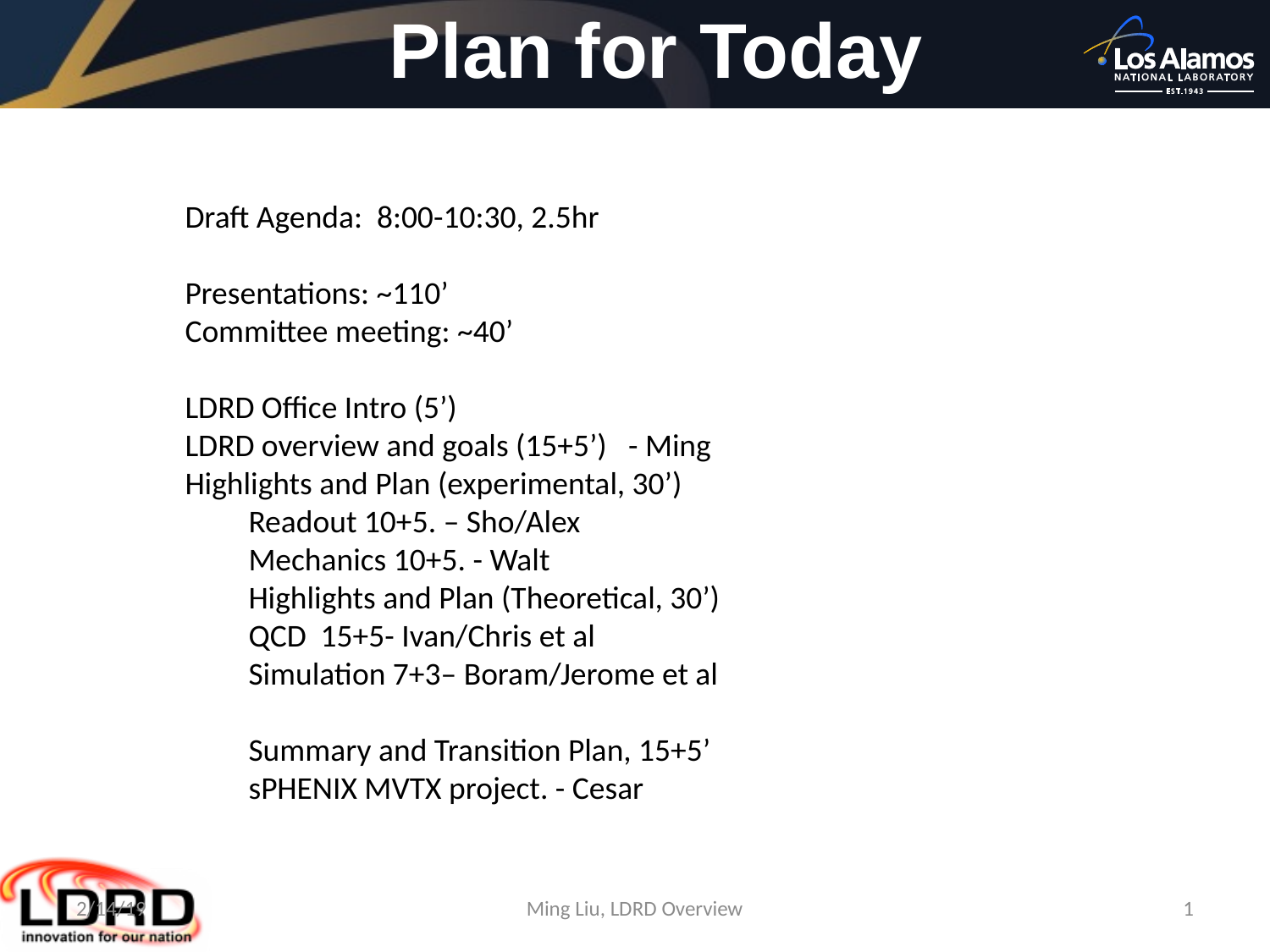

# Plan for Today
Draft Agenda:  8:00-10:30, 2.5hr

Presentations: ~110’
Committee meeting: ~40’

LDRD Office Intro (5’)
LDRD overview and goals (15+5’)   - Ming
Highlights and Plan (experimental, 30’)
Readout 10+5. – Sho/Alex
Mechanics 10+5. - Walt
Highlights and Plan (Theoretical, 30’)
QCD  15+5- Ivan/Chris et al
Simulation 7+3– Boram/Jerome et al

Summary and Transition Plan, 15+5’
sPHENIX MVTX project. - Cesar

2/14/19
Ming Liu, LDRD Overview
1